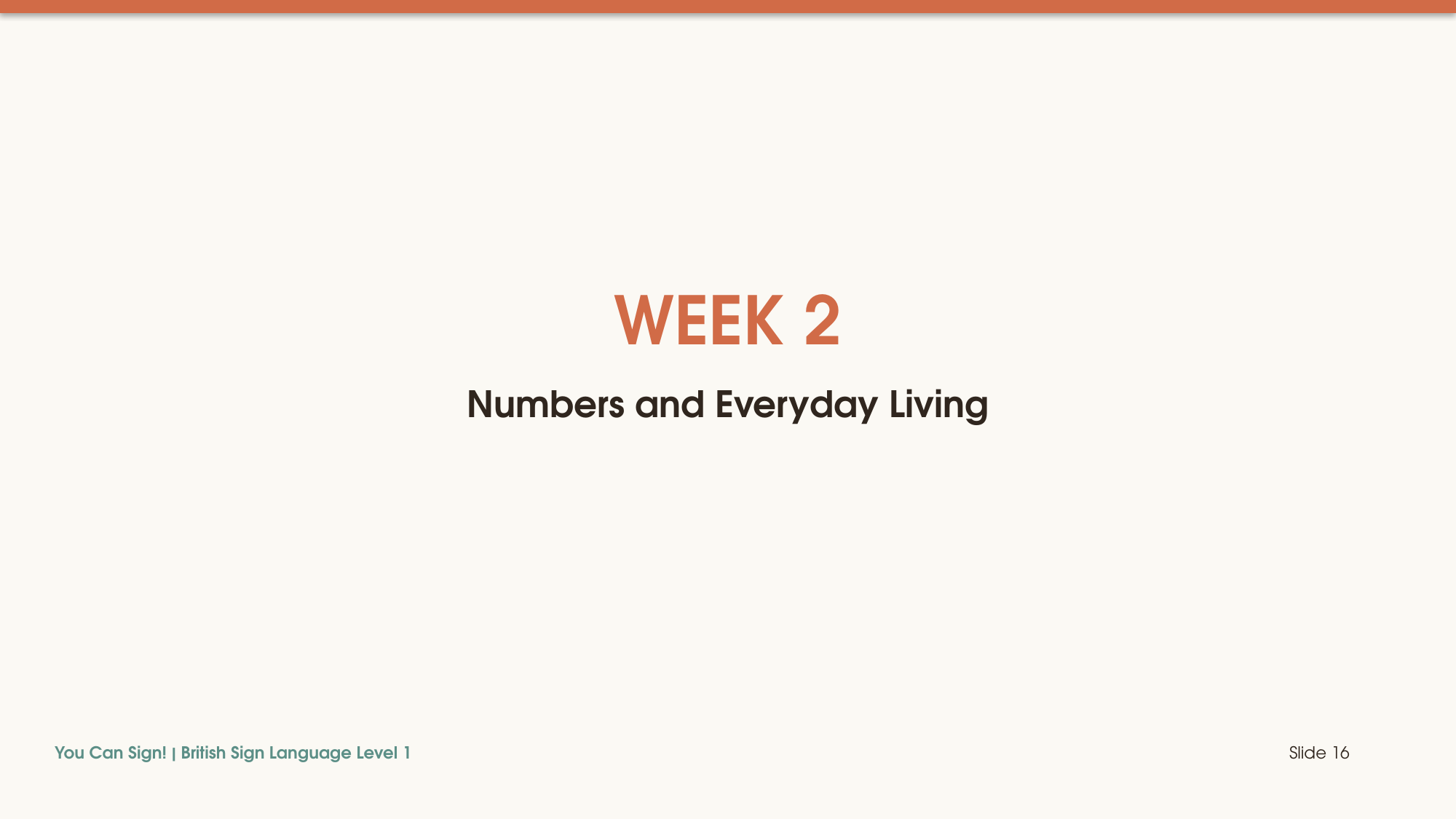

WEEK 2
Numbers and Everyday Living
You Can Sign! | British Sign Language Level 1
Slide 16